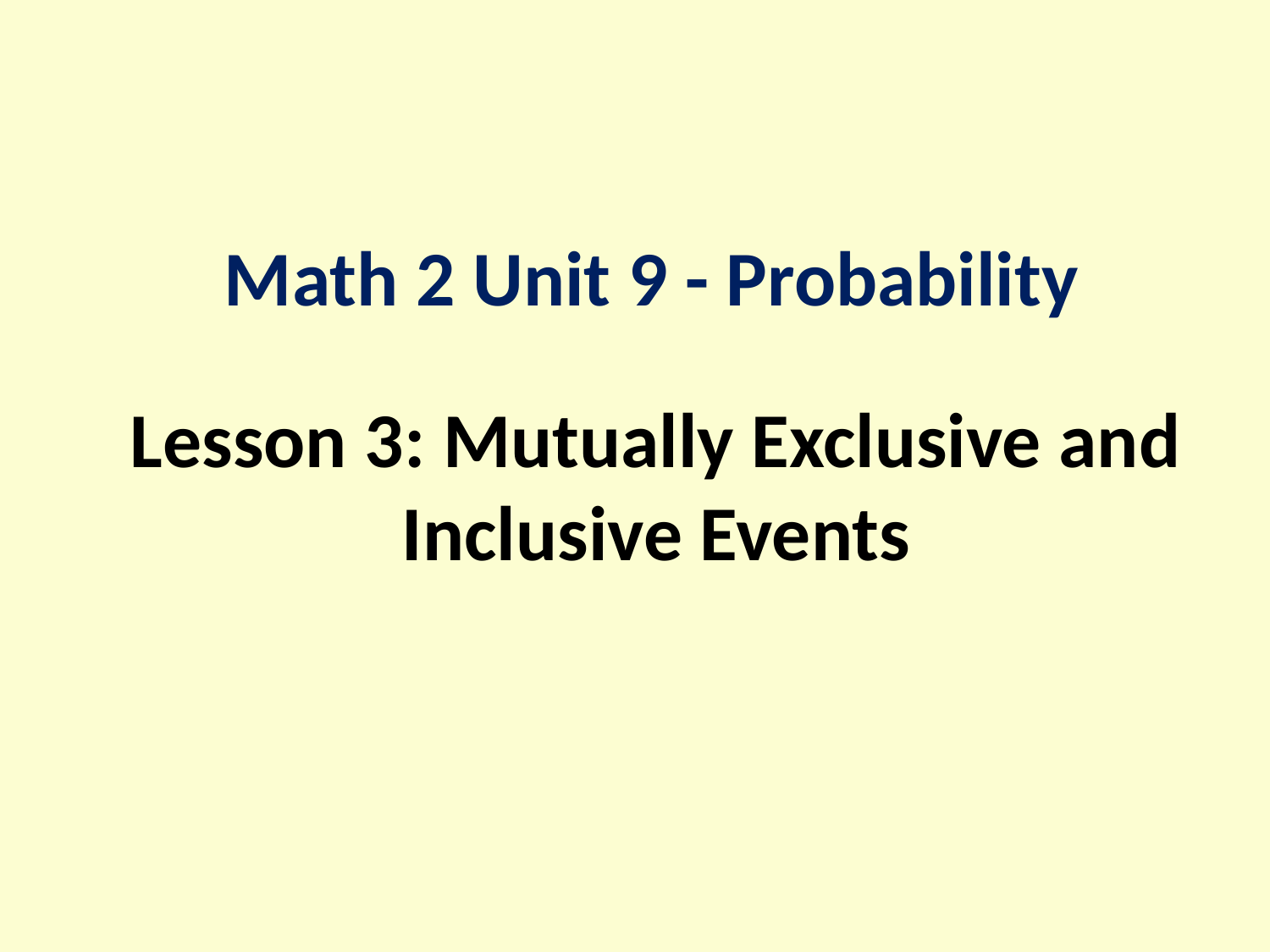

Math 2 Unit 9 - Probability
# Lesson 3: Mutually Exclusive and Inclusive Events